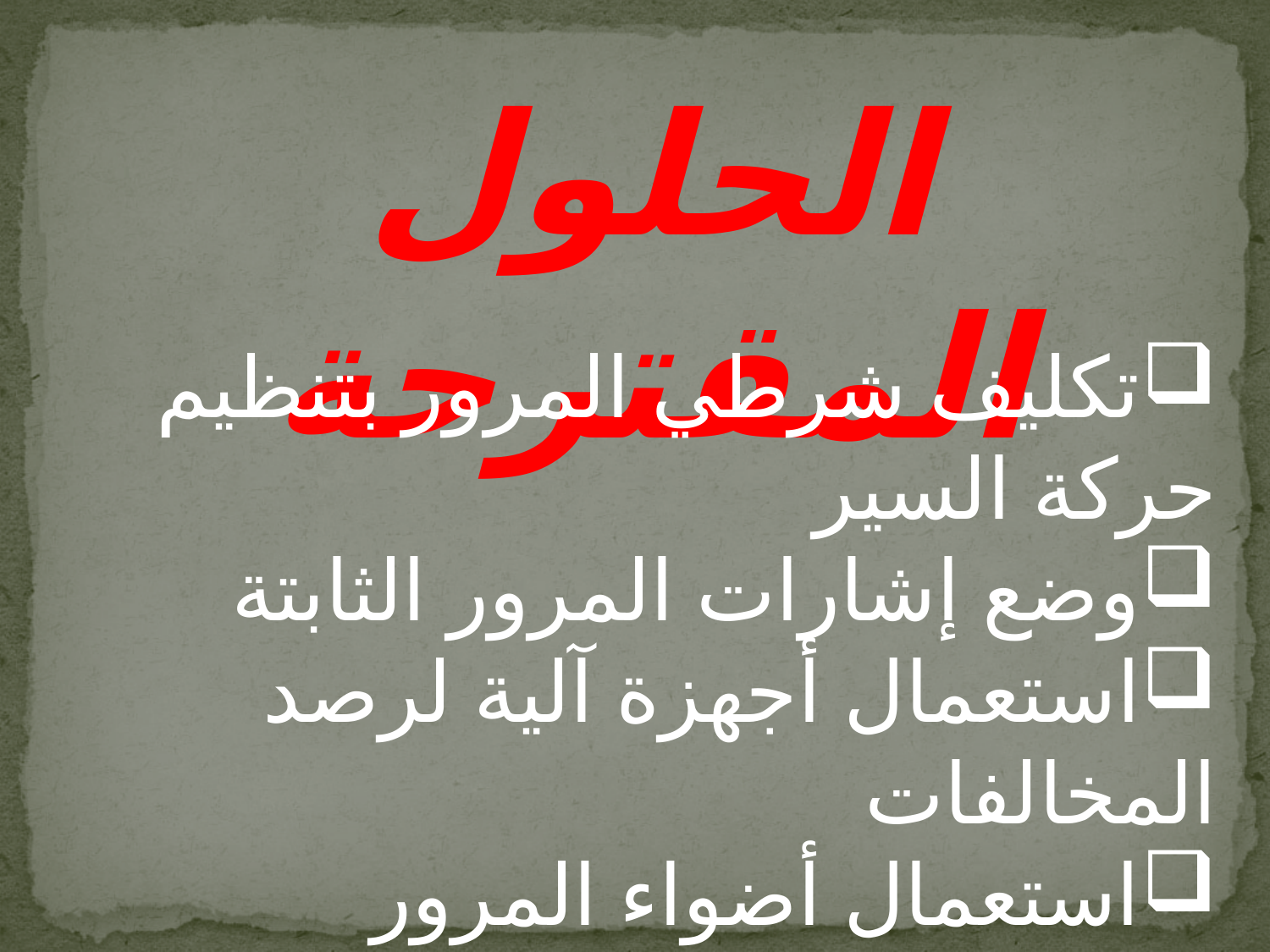

الحلول المقترحة
تكليف شرطي المرور بتنظيم حركة السير
وضع إشارات المرور الثابتة
استعمال أجهزة آلية لرصد المخالفات
استعمال أضواء المرور